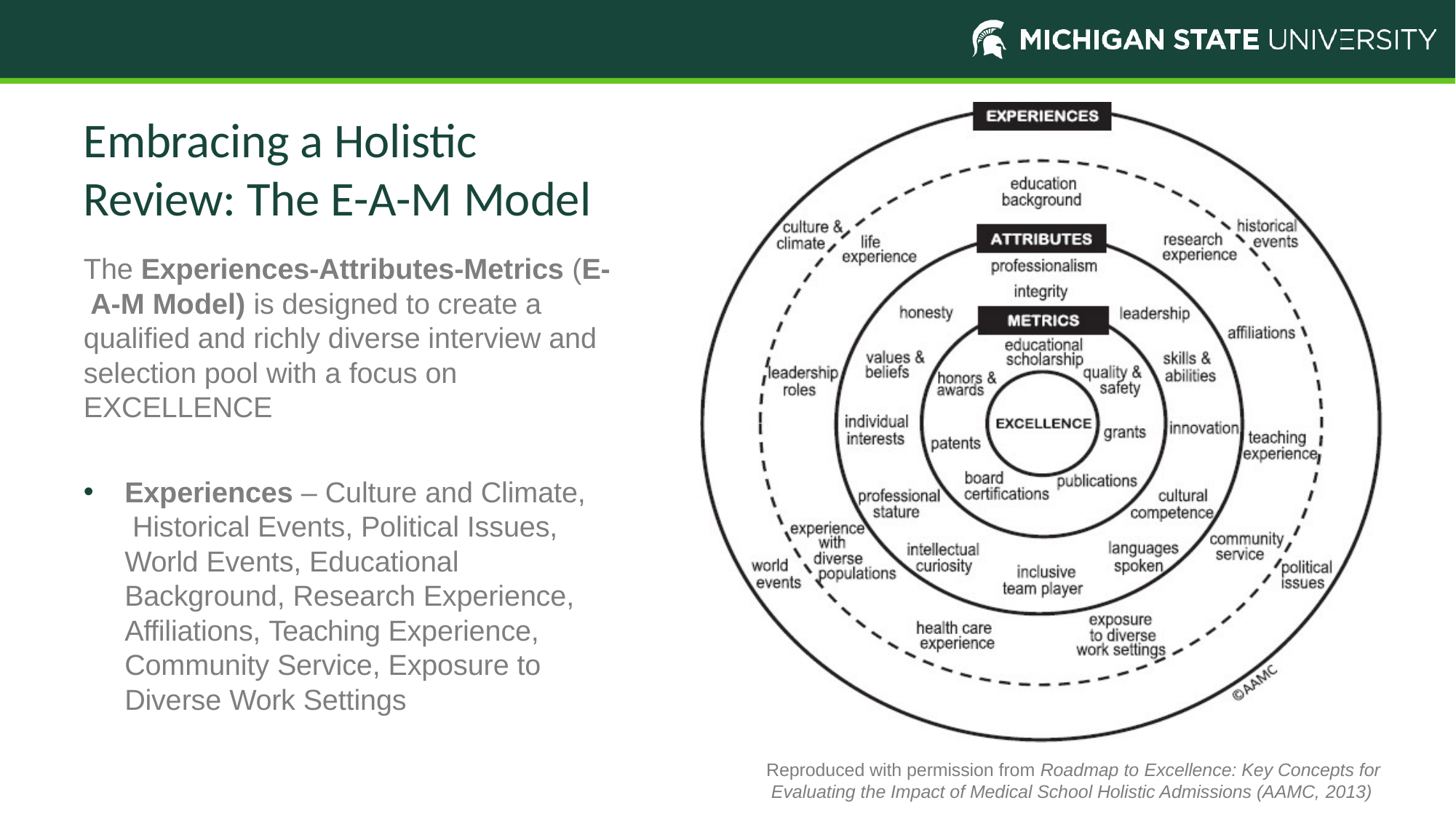

# Embracing a Holistic  Review: The E-A-M Model
The Experiences-Attributes-Metrics (E-  A-M Model) is designed to create a  qualified and richly diverse interview and  selection pool with a focus on  EXCELLENCE

Experiences – Culture and Climate,  Historical Events, Political Issues,  World Events, Educational  Background, Research Experience,  Affiliations, Teaching Experience,  Community Service, Exposure to  Diverse Work Settings
Reproduced with permission from Roadmap to Excellence: Key Concepts for  Evaluating the Impact of Medical School Holistic Admissions (AAMC, 2013)